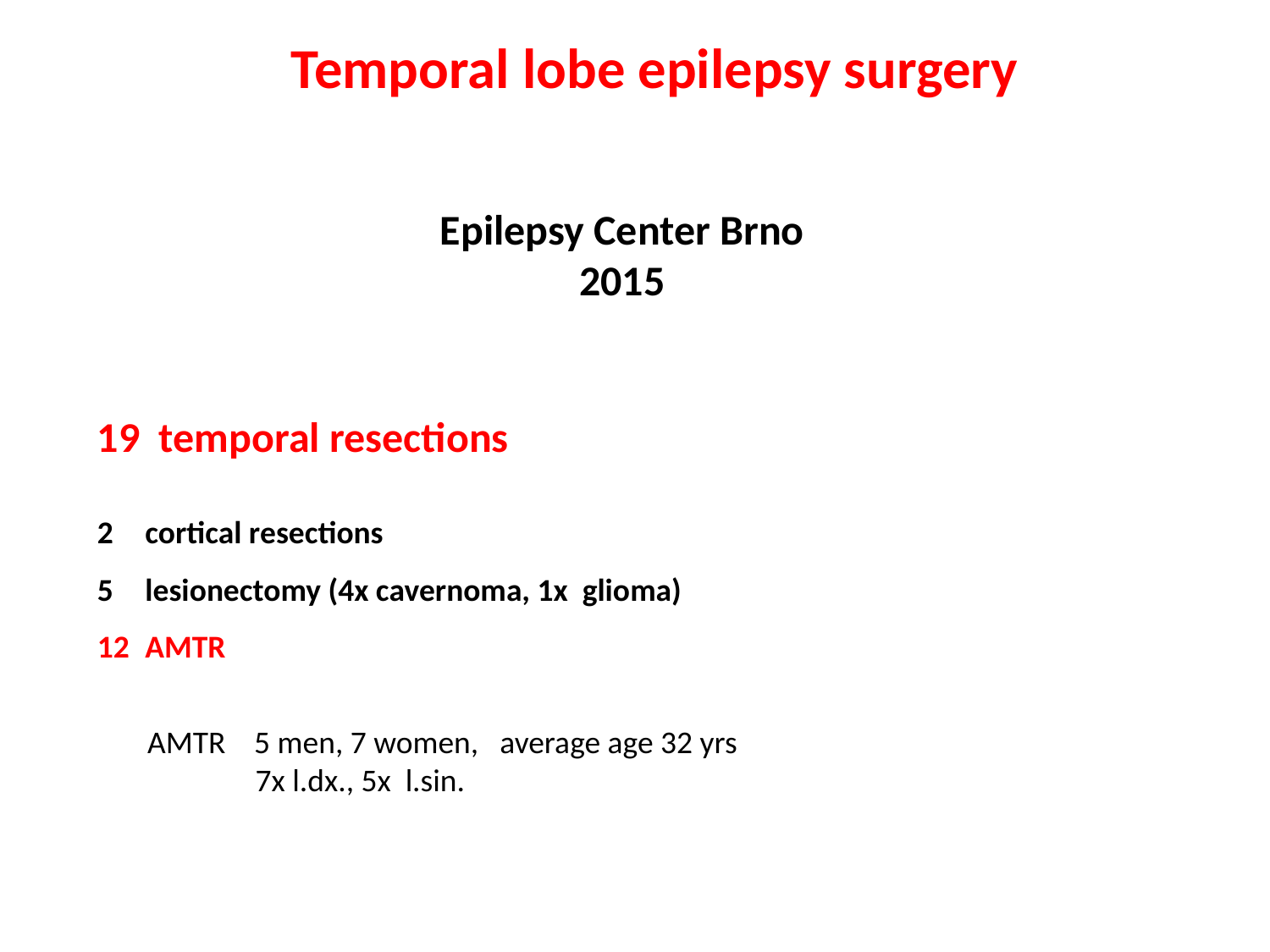

Temporal lobe epilepsy surgery
Epilepsy Center Brno
2015

19  temporal resections

cortical resections

lesionectomy (4x cavernoma, 1x  glioma)

AMTR

AMTR    5 men, 7 women,   average age 32 yrs
               7x l.dx., 5x  l.sin.